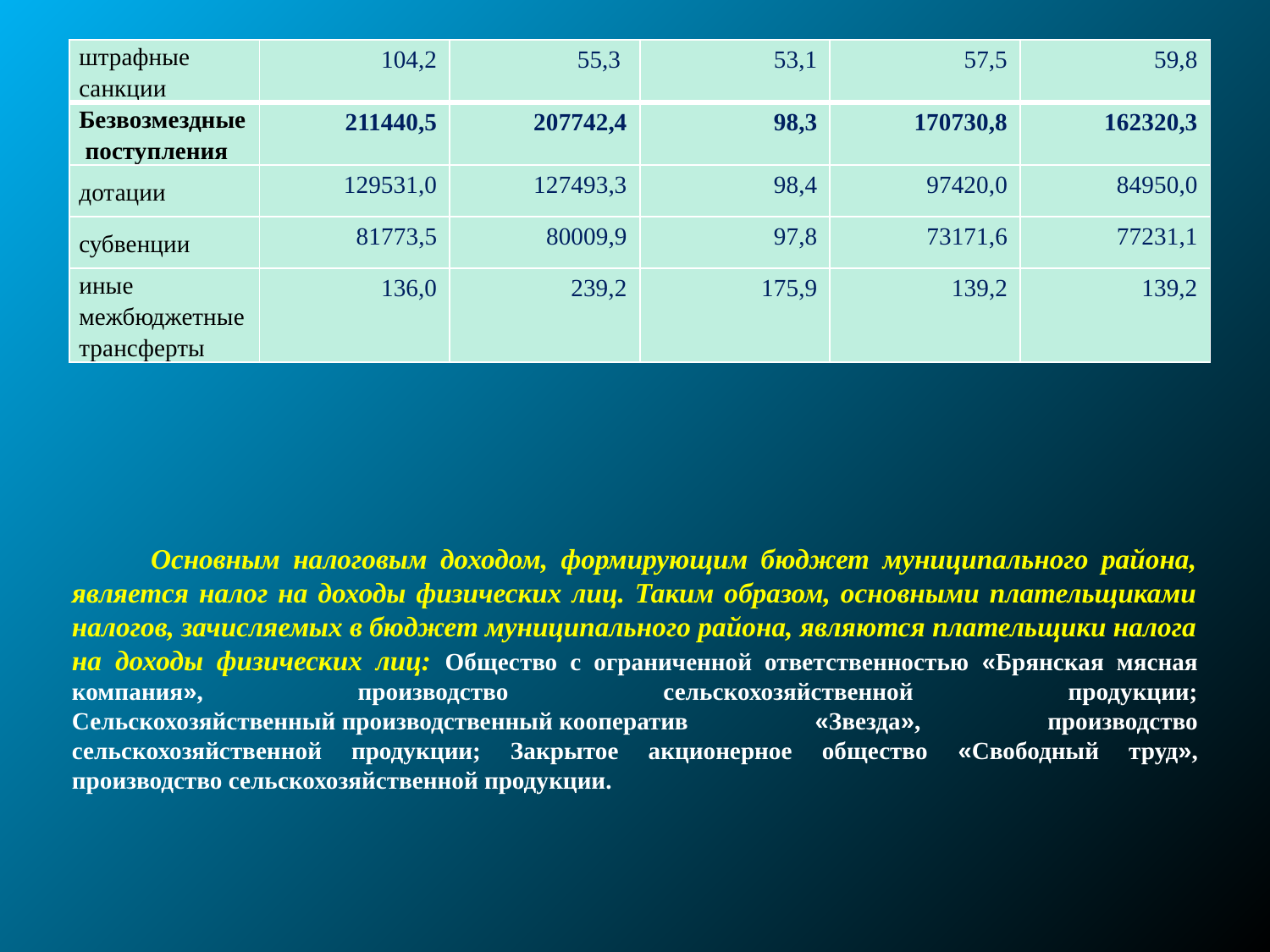

#
| штрафные санкции | 104,2 | 55,3 | 53,1 | 57,5 | 59,8 |
| --- | --- | --- | --- | --- | --- |
| Безвозмездные поступления | 211440,5 | 207742,4 | 98,3 | 170730,8 | 162320,3 |
| дотации | 129531,0 | 127493,3 | 98,4 | 97420,0 | 84950,0 |
| субвенции | 81773,5 | 80009,9 | 97,8 | 73171,6 | 77231,1 |
| иные межбюджетные трансферты | 136,0 | 239,2 | 175,9 | 139,2 | 139,2 |
      Основным налоговым доходом, формирующим бюджет муниципального района, является налог на доходы физических лиц. Таким образом, основными плательщиками налогов, зачисляемых в бюджет муниципального района, являются плательщики налога на доходы физических лиц: Общество с ограниченной ответственностью «Брянская мясная компания», производство сельскохозяйственной продукции; Сельскохозяйственный производственный кооператив «Звезда», производство сельскохозяйственной продукции; Закрытое акционерное общество «Свободный труд», производство сельскохозяйственной продукции.